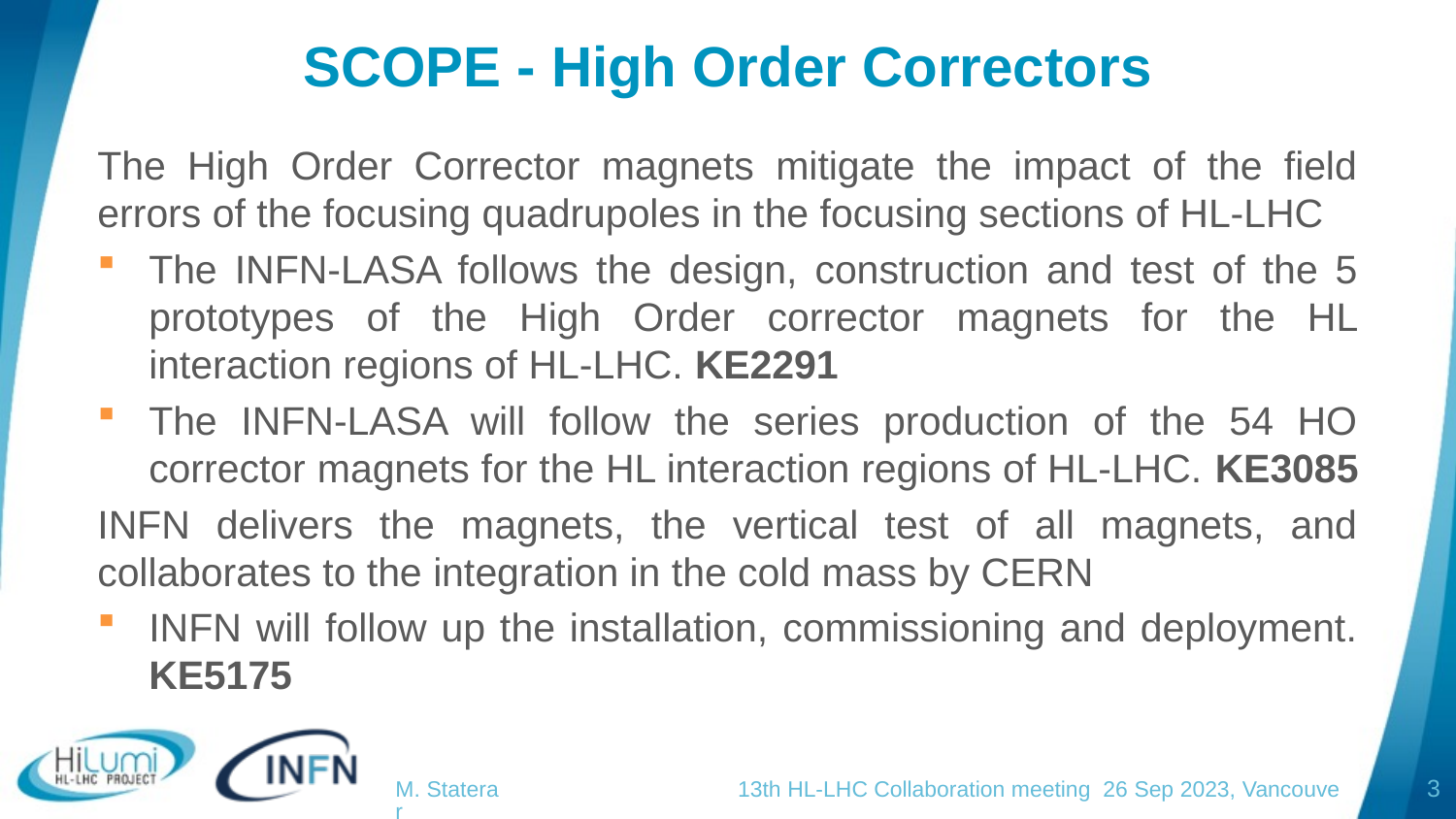

# SCOPE - High Order Correctors

The High Order Corrector magnets mitigate the impact of the field errors of the focusing quadrupoles in the focusing sections of HL-LHC
The INFN-LASA follows the design, construction and test of the 5 prototypes of the High Order corrector magnets for the HL interaction regions of HL-LHC. KE2291
The INFN-LASA will follow the series production of the 54 HO corrector magnets for the HL interaction regions of HL-LHC. KE3085
INFN delivers the magnets, the vertical test of all magnets, and collaborates to the integration in the cold mass by CERN
INFN will follow up the installation, commissioning and deployment. KE5175

M. Statera                                      13th HL-LHC Collaboration meeting  26 Sep 2023, Vancouver
3